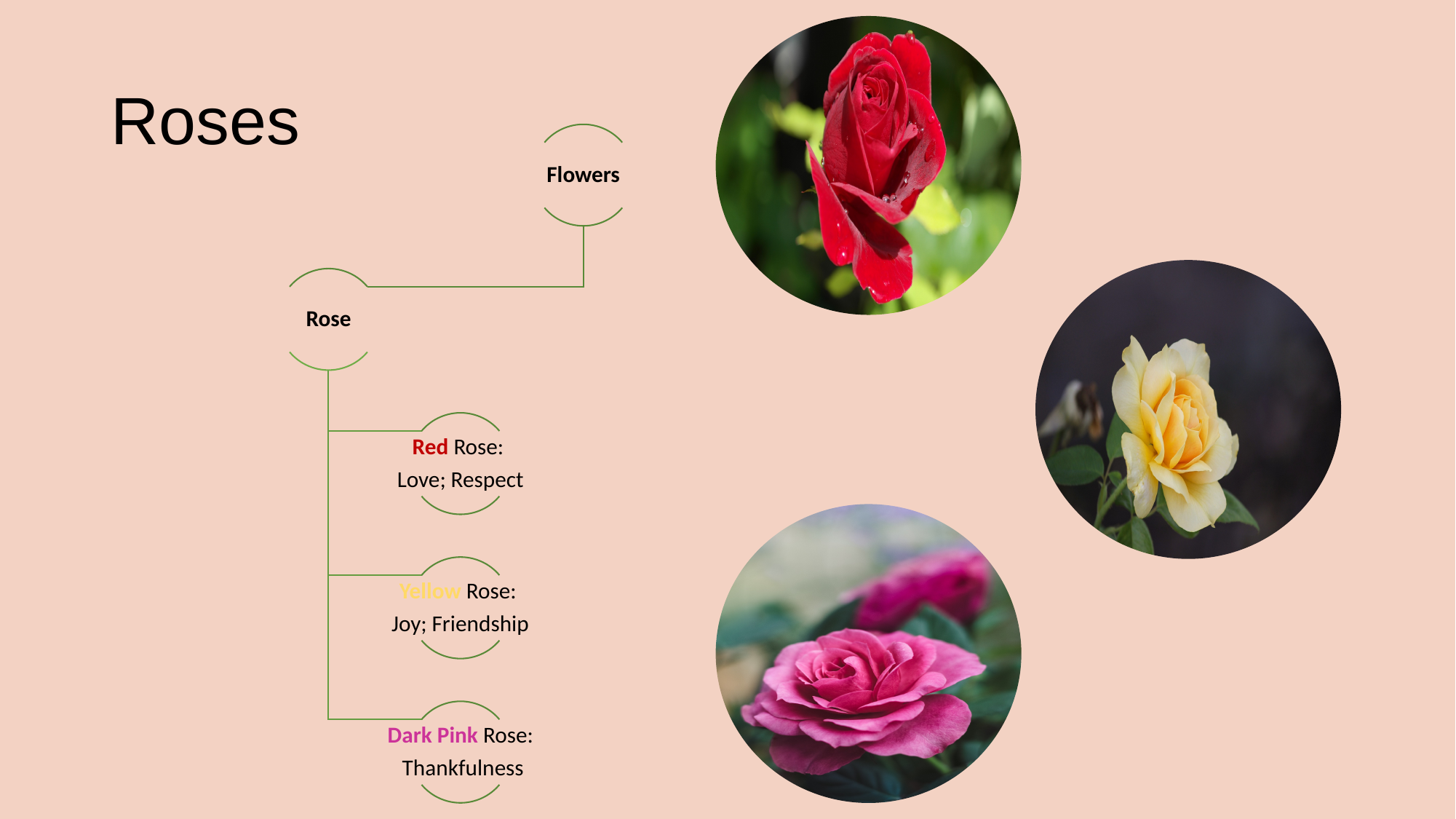

# Roses
Flowers
Rose
Red Rose:
Love; Respect
Yellow Rose:
Joy; Friendship
Dark Pink Rose:
 Thankfulness